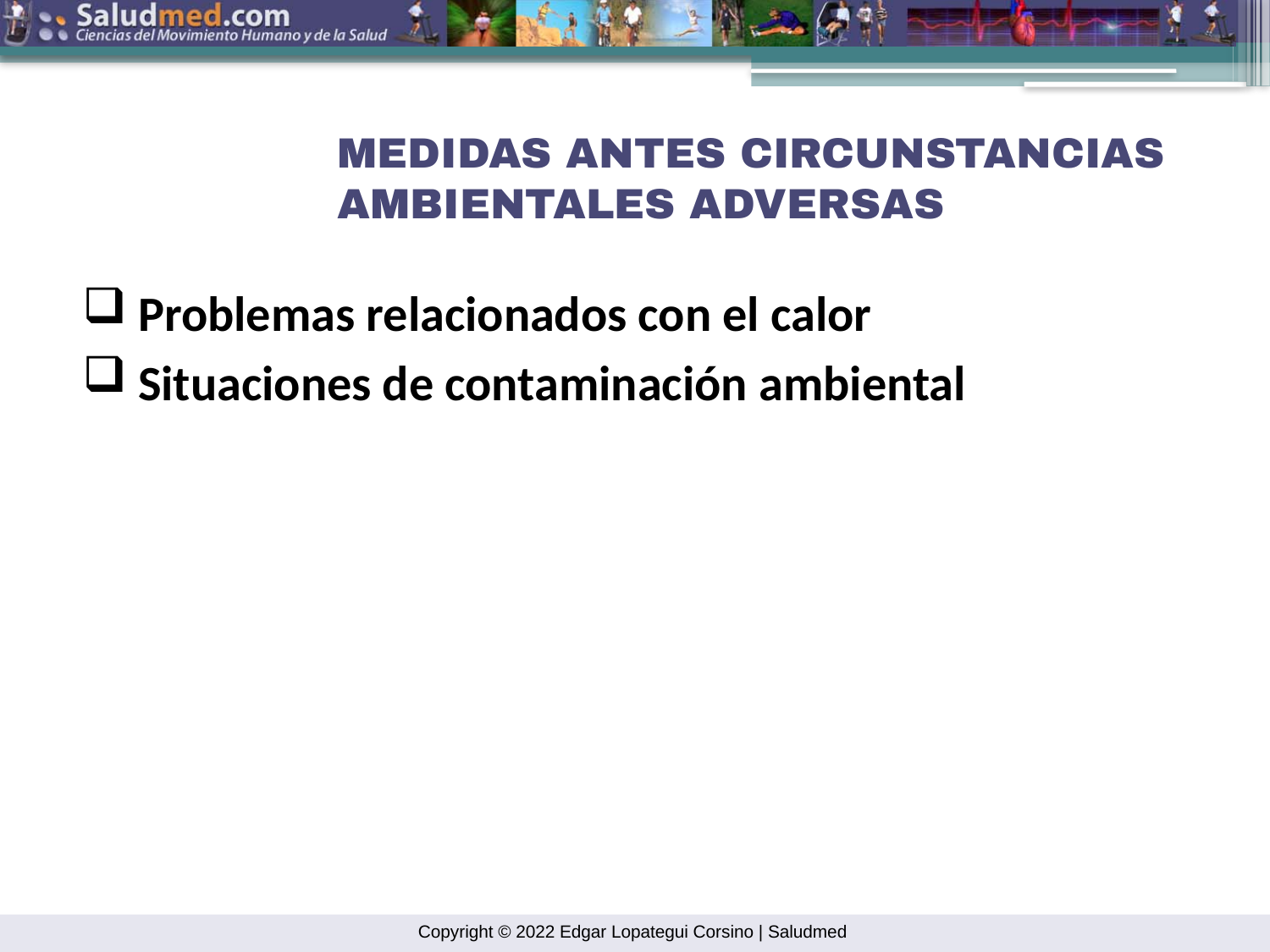

MEDIDAS ANTES CIRCUNSTANCIAS AMBIENTALES ADVERSAS
 Problemas relacionados con el calor
 Situaciones de contaminación ambiental